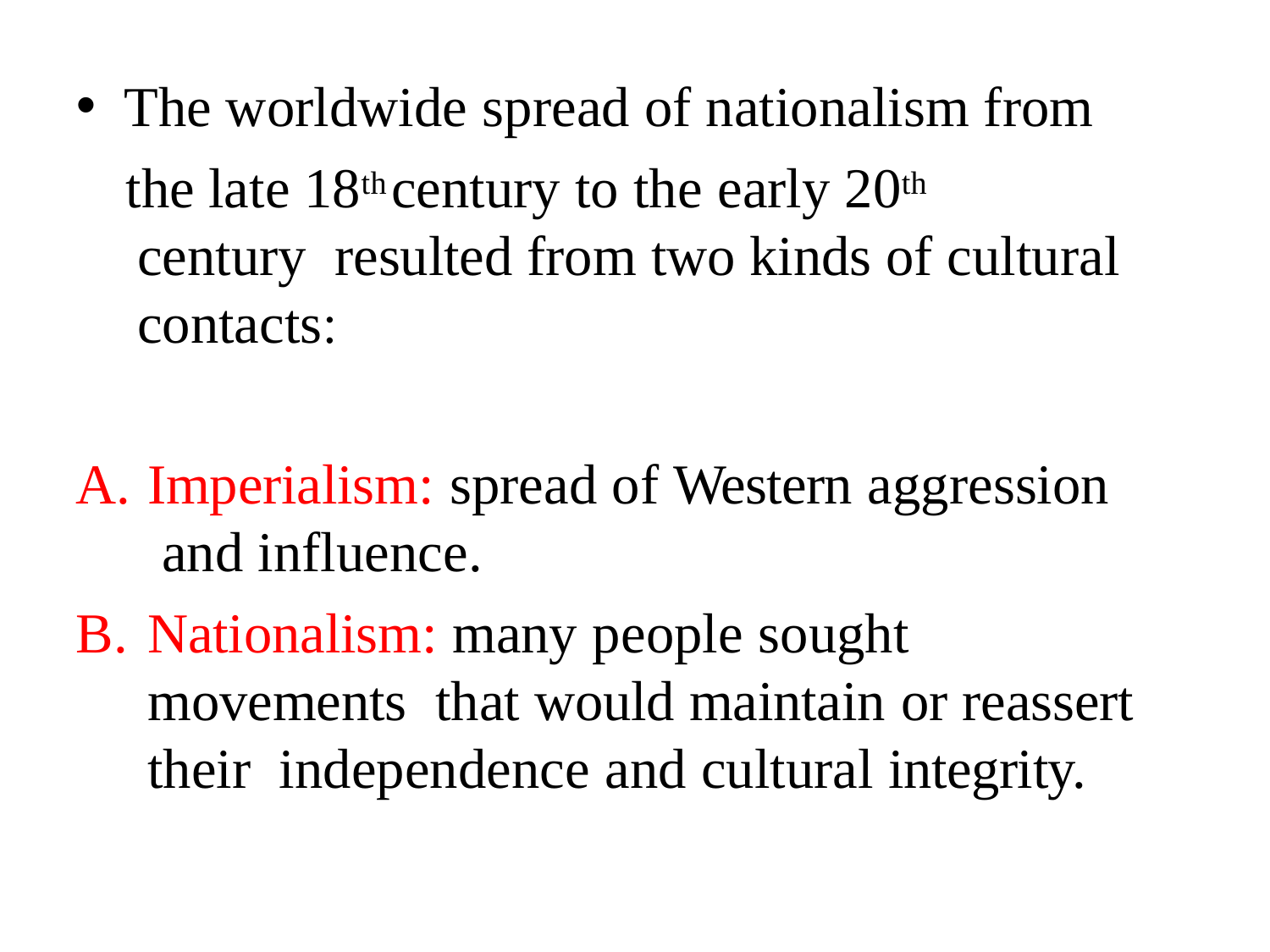

The worldwide spread of nationalism from
the late 18th	century to the early 20th	century  resulted from two kinds of cultural contacts:

Imperialism: spread of Western aggression  and influence.
Nationalism: many people sought movements  that would maintain or reassert their  independence and cultural integrity.